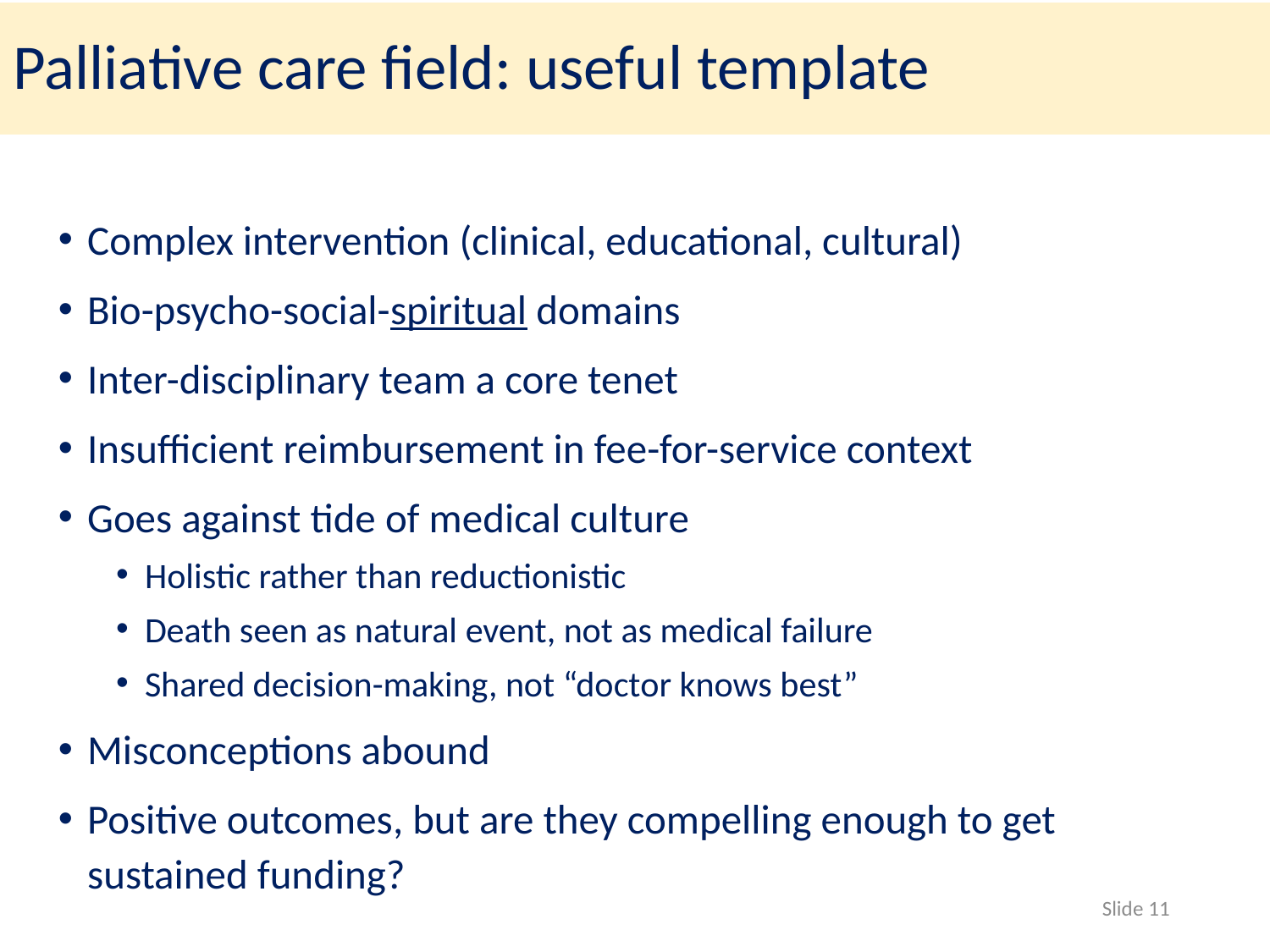

# Palliative care field: useful template
Complex intervention (clinical, educational, cultural)
Bio-psycho-social-spiritual domains
Inter-disciplinary team a core tenet
Insufficient reimbursement in fee-for-service context
Goes against tide of medical culture
Holistic rather than reductionistic
Death seen as natural event, not as medical failure
Shared decision-making, not “doctor knows best”
Misconceptions abound
Positive outcomes, but are they compelling enough to get sustained funding?

Slide 11